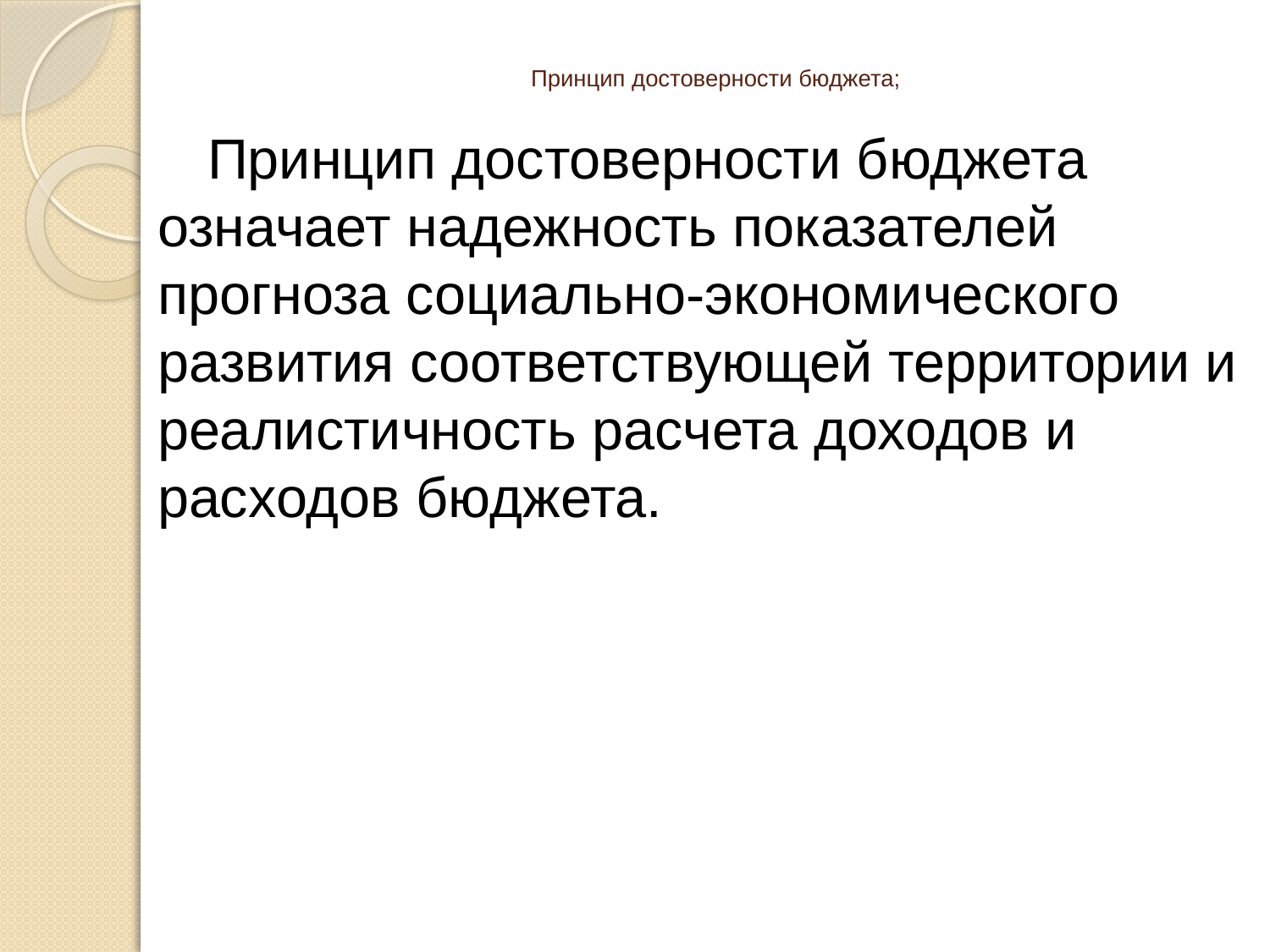

# Принцип достоверности бюджета;
Принцип достоверности бюджета означает надежность показателей прогноза социально-экономического развития соответствующей территории и реалистичность расчета доходов и расходов бюджета.